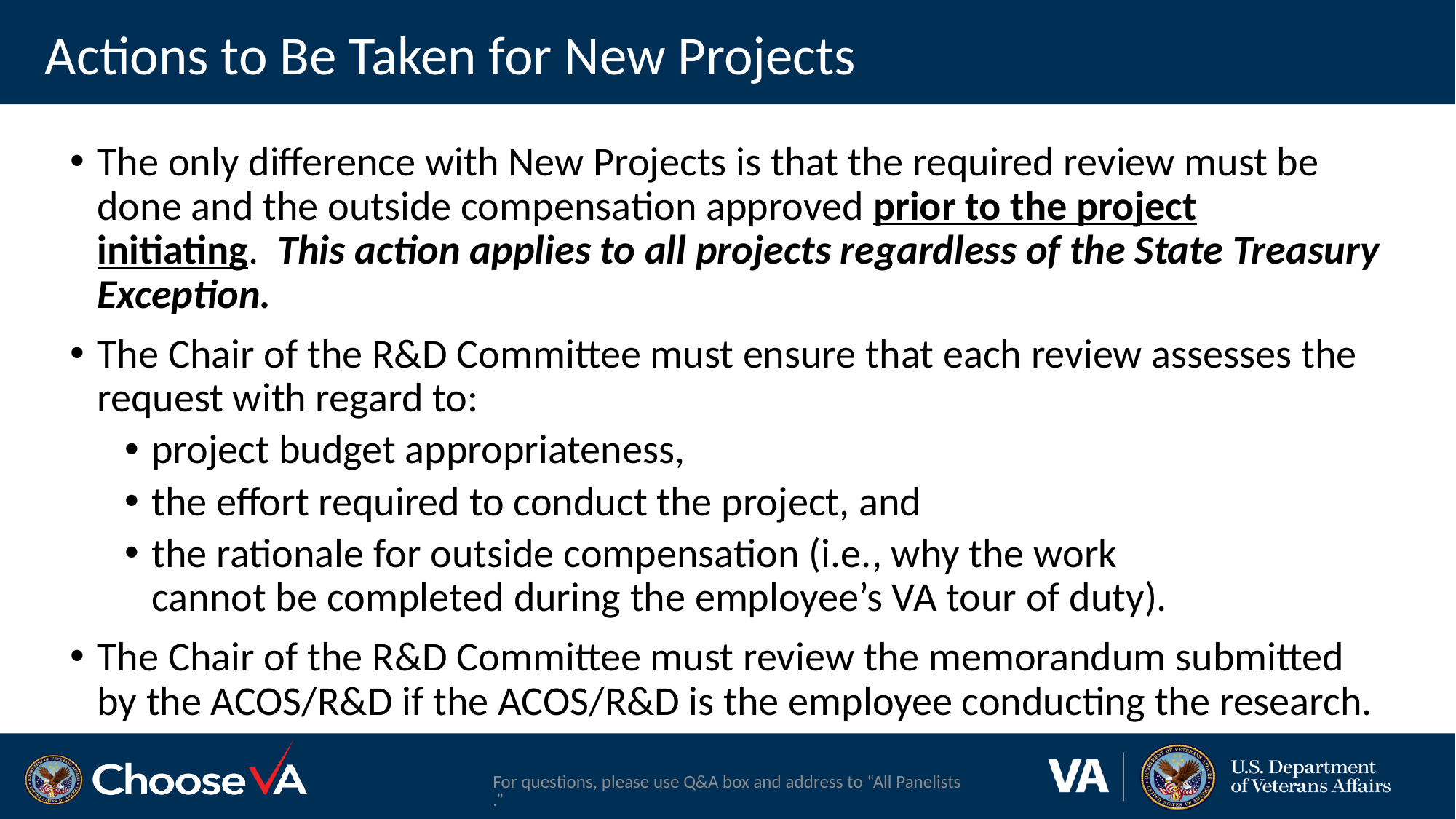

# Actions to Be Taken for New Projects
The only difference with New Projects is that the required review must be done and the outside compensation approved prior to the project initiating.  This action applies to all projects regardless of the State Treasury Exception.
The Chair of the R&D Committee must ensure that each review assesses the request with regard to:
project budget appropriateness,
the effort required to conduct the project, and
the rationale for outside compensation (i.e., why the work cannot be completed during the employee’s VA tour of duty).
The Chair of the R&D Committee must review the memorandum submitted by the ACOS/R&D if the ACOS/R&D is the employee conducting the research.

For questions, please use Q&A box and address to “All Panelists.”